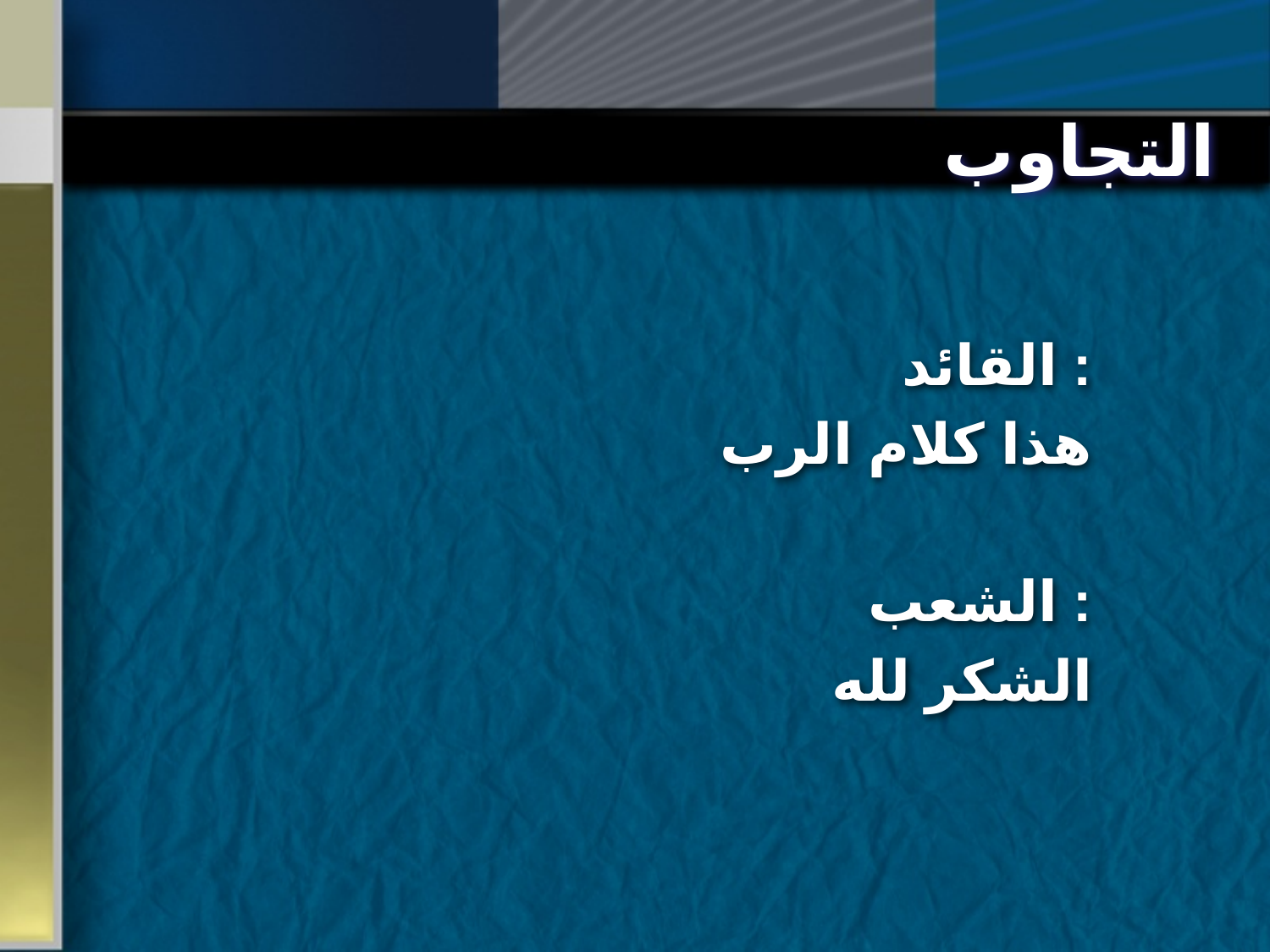

# التجاوب

القائد :
	هذا كلام الرب

الشعب :
	الشكر لله